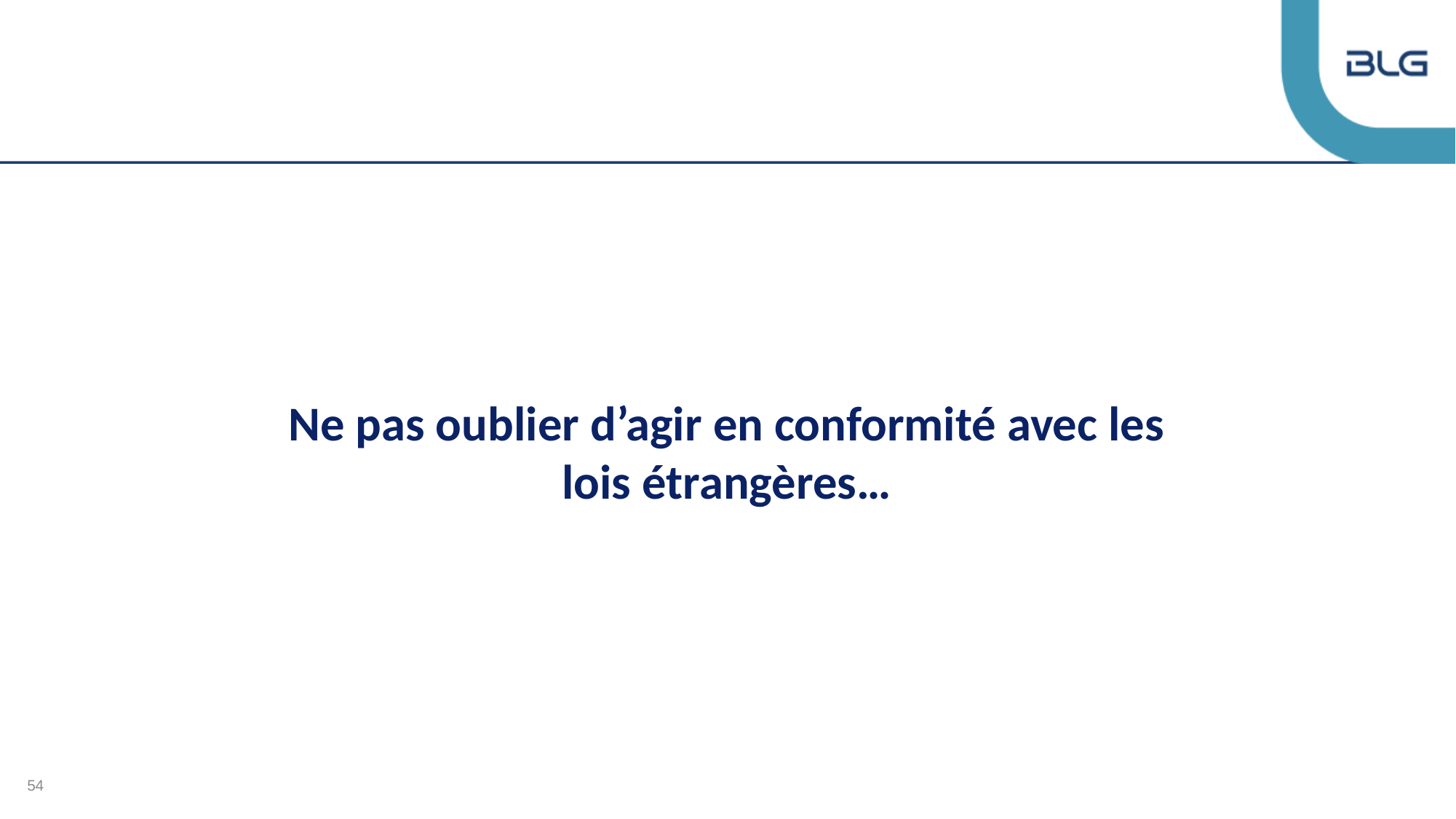

#
Ne pas oublier d’agir en conformité avec les lois étrangères…
54